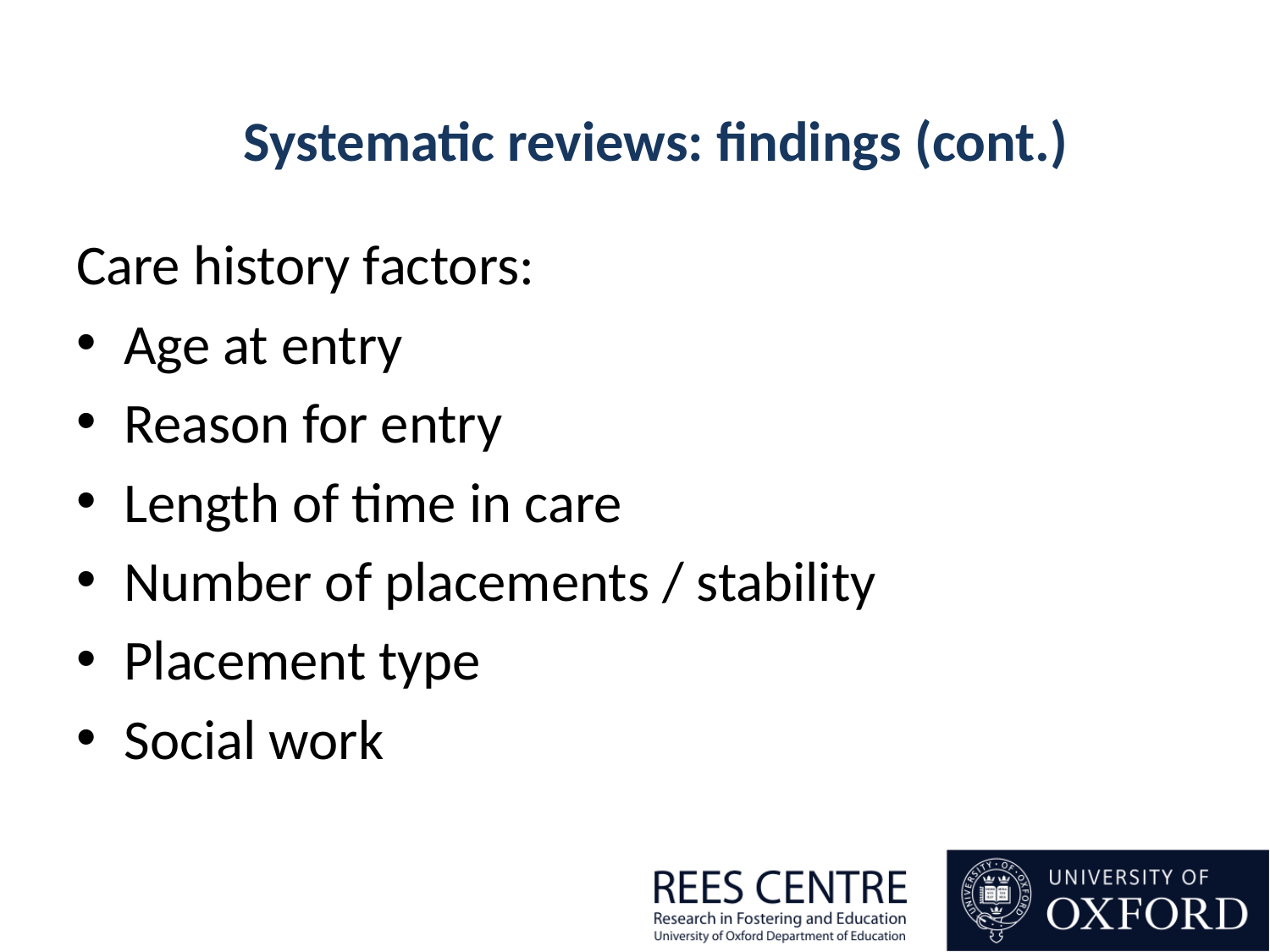

Systematic reviews: findings (cont.)
Care history factors:
Age at entry
Reason for entry
Length of time in care
Number of placements / stability
Placement type
Social work